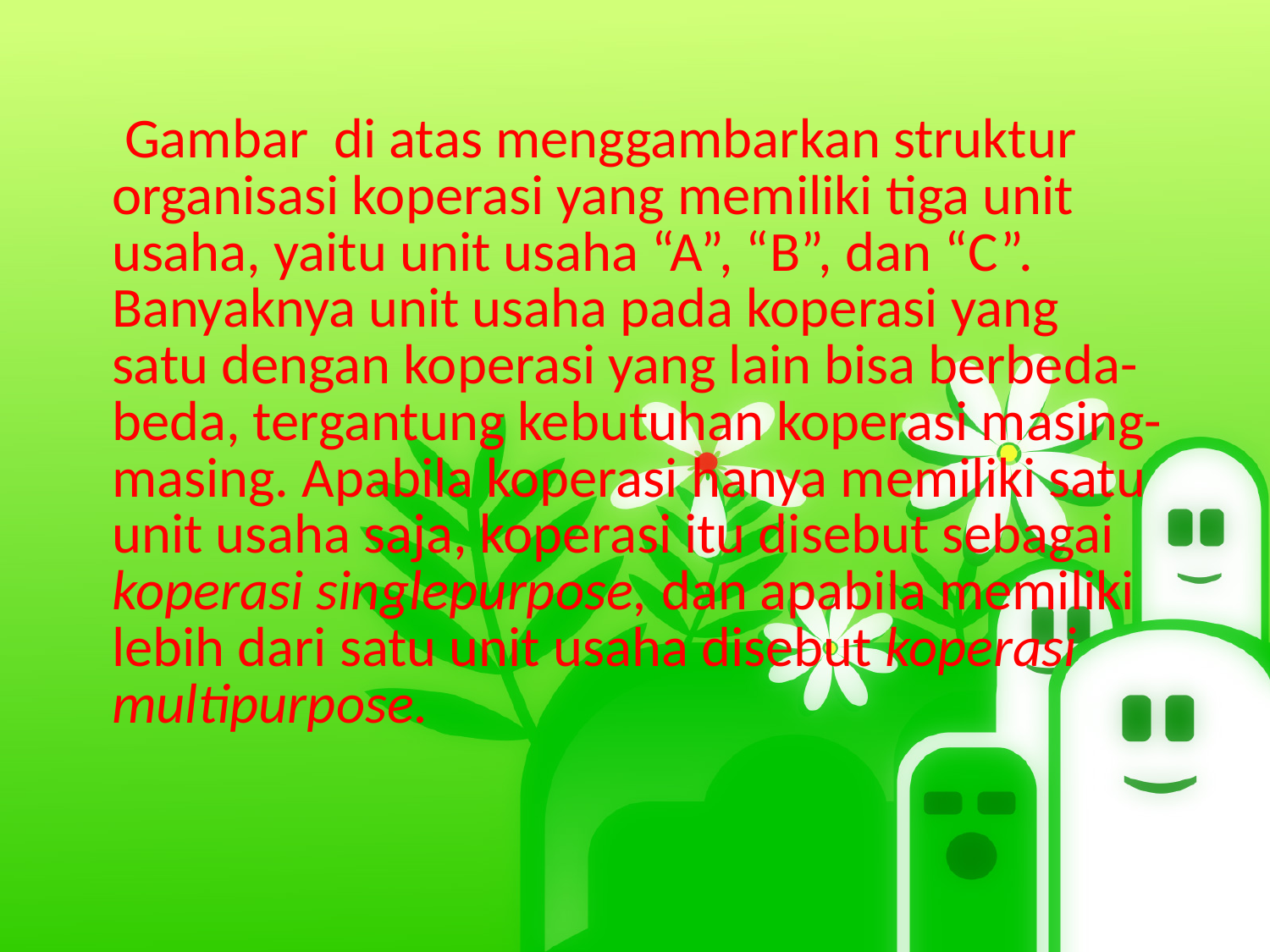

Gambar  di atas menggambarkan struktur organisasi koperasi yang memiliki tiga unit usaha, yaitu unit usaha “A”, “B”, dan “C”. Banyaknya unit usaha pada koperasi yang satu dengan koperasi yang lain bisa berbeda-beda, tergantung kebutuhan koperasi masing-masing. Apabila koperasi hanya memiliki satu unit usaha saja, koperasi itu disebut sebagai koperasi singlepurpose, dan apabila memiliki lebih dari satu unit usaha disebut koperasi multipurpose.